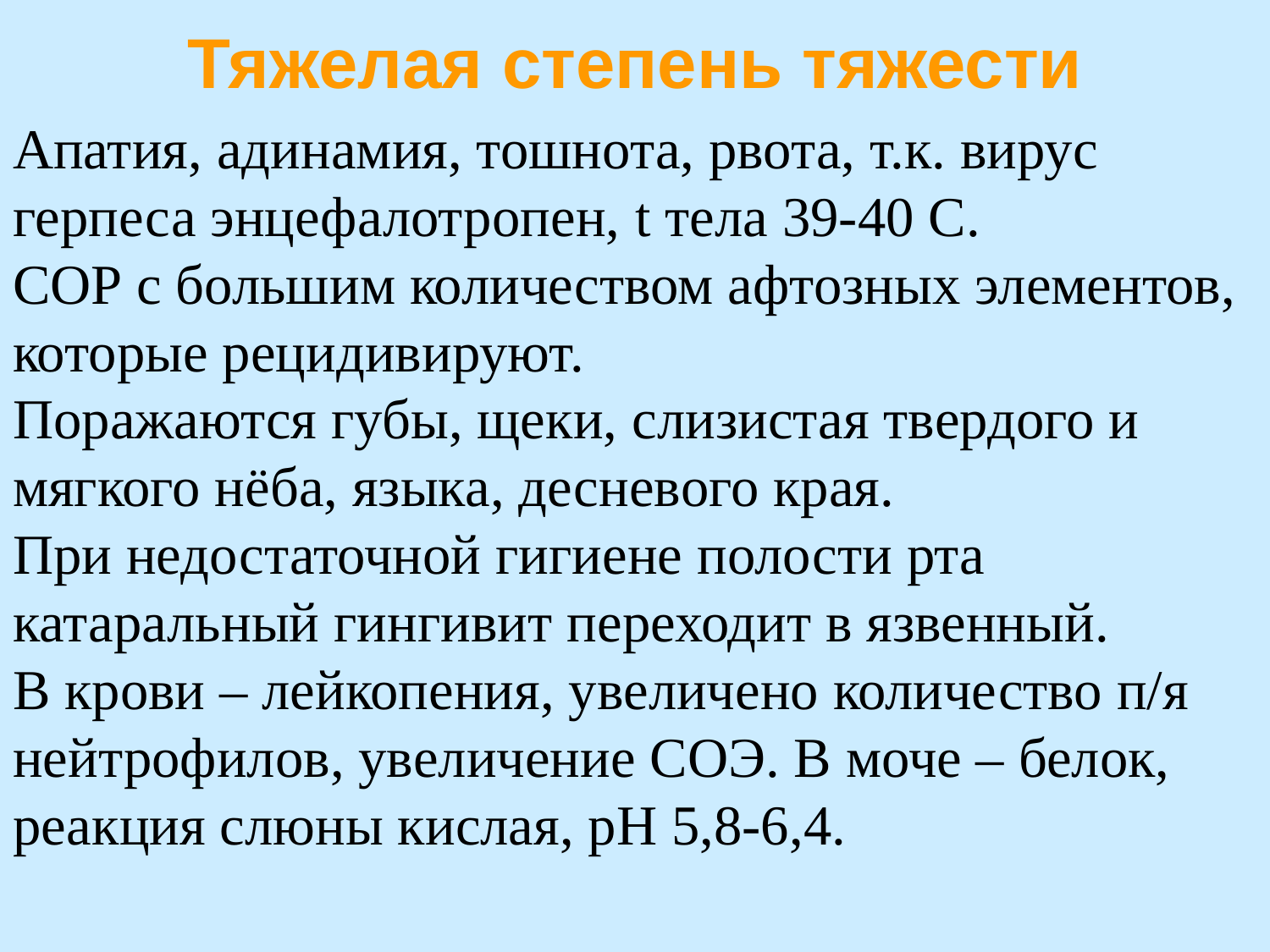

Тяжелая степень тяжести
Апатия, адинамия, тошнота, рвота, т.к. вирус герпеса энцефалотропен, t тела 39-40 С.
СОР c большим количеством афтозных элементов, которые рецидивируют.
Поражаются губы, щеки, слизистая твердого и мягкого нёба, языка, десневого края.
При недостаточной гигиене полости рта катаральный гингивит переходит в язвенный.
В крови – лейкопения, увеличено количество п/я нейтрофилов, увеличение СОЭ. В моче – белок, реакция слюны кислая, рН 5,8-6,4.